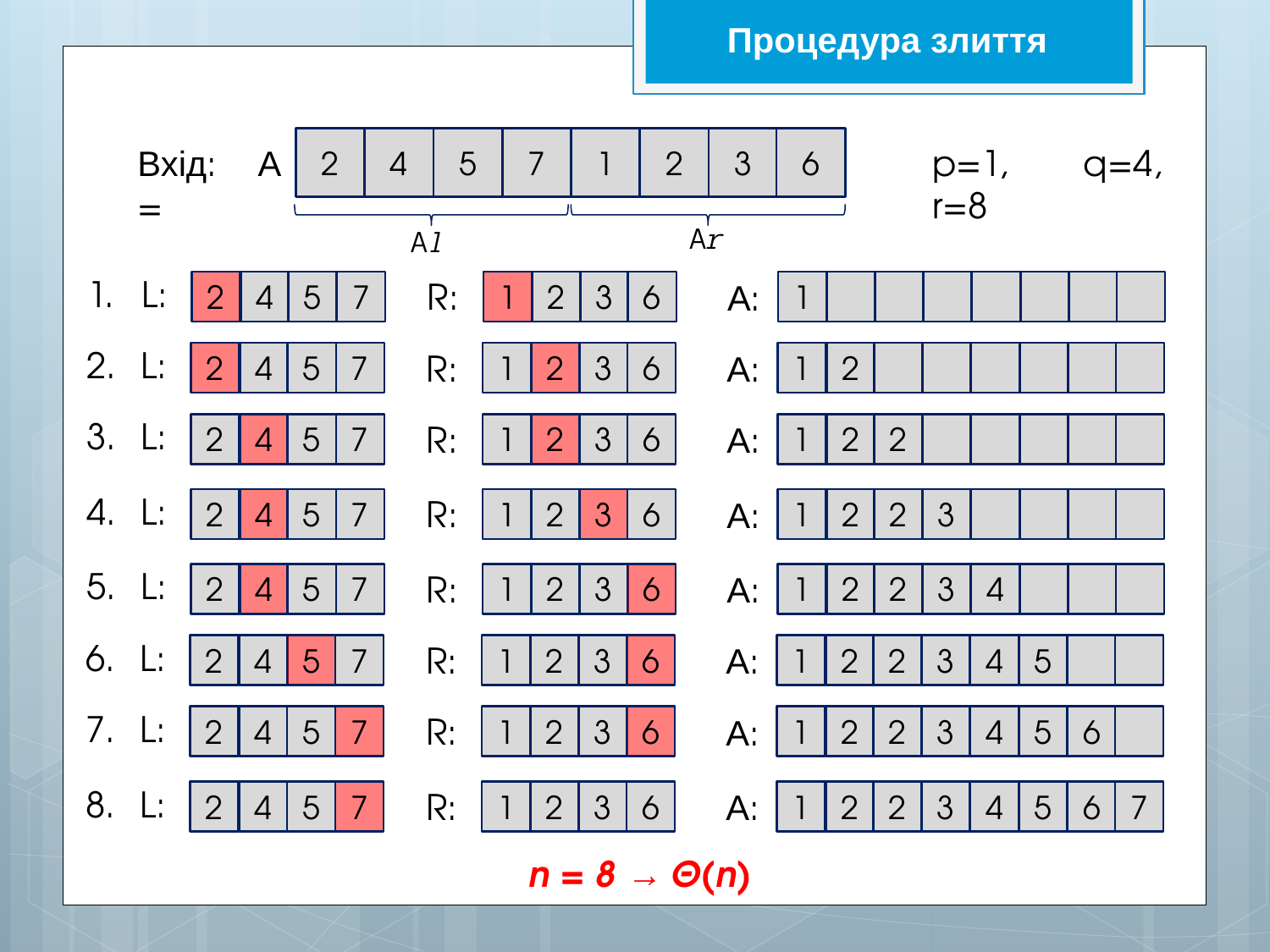

Процедура злиття

3
6
2
2
4
5
7
1
p=1, q=4, r=8
Вхід: А =
Ar
Al
1.
L:
R:
А:

5
7
2
3
6

2
4
1
1

2.
L:
R:
А:

5
7
2
3
6

2
4
1
1
2
3.
L:
R:
А:

5
7
2
3
6
2

2
4
1
1
2
4.
L:
R:
А:

5
7
2
3
6
2
3

2
4
1
1
2
5.
L:
R:
А:

5
7
2
3
6
2
3
4
2
4
1
1
2
6.
L:
R:
А:
5

5
7
2
3
6
2
3
4
2
4
1
1
2
7.
L:
R:
А:
5
6

5
7
2
3
6
2
3
4
2
4
1
1
2
8.
L:
R:
А:
5
6
7
5
7
2
3
6
2
3
4
2
4
1
1
2
n = 8 → Θ(n)